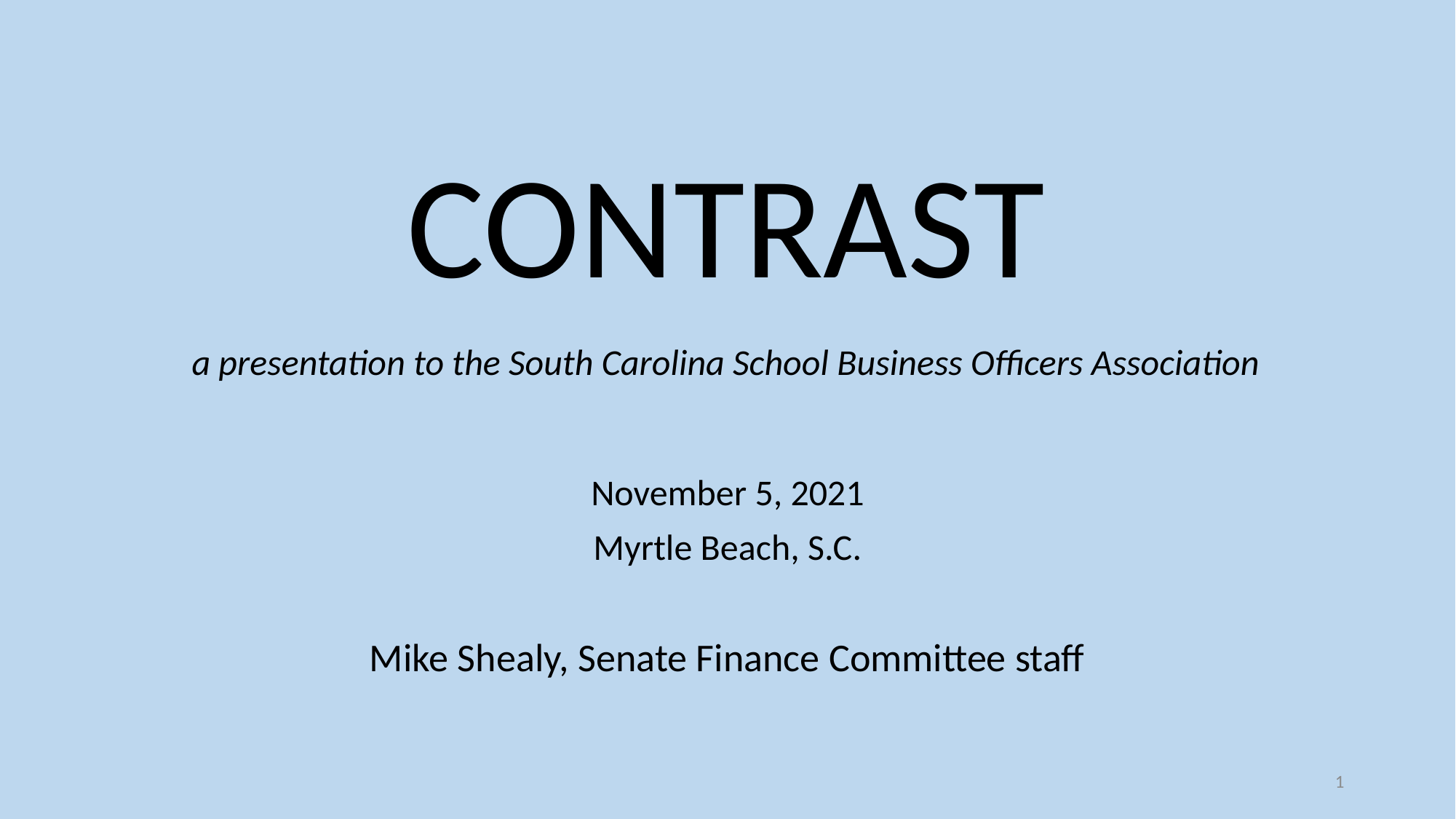

# CONTRAST a presentation to the South Carolina School Business Officers Association
November 5, 2021
Myrtle Beach, S.C.

Mike Shealy, Senate Finance Committee staff
1